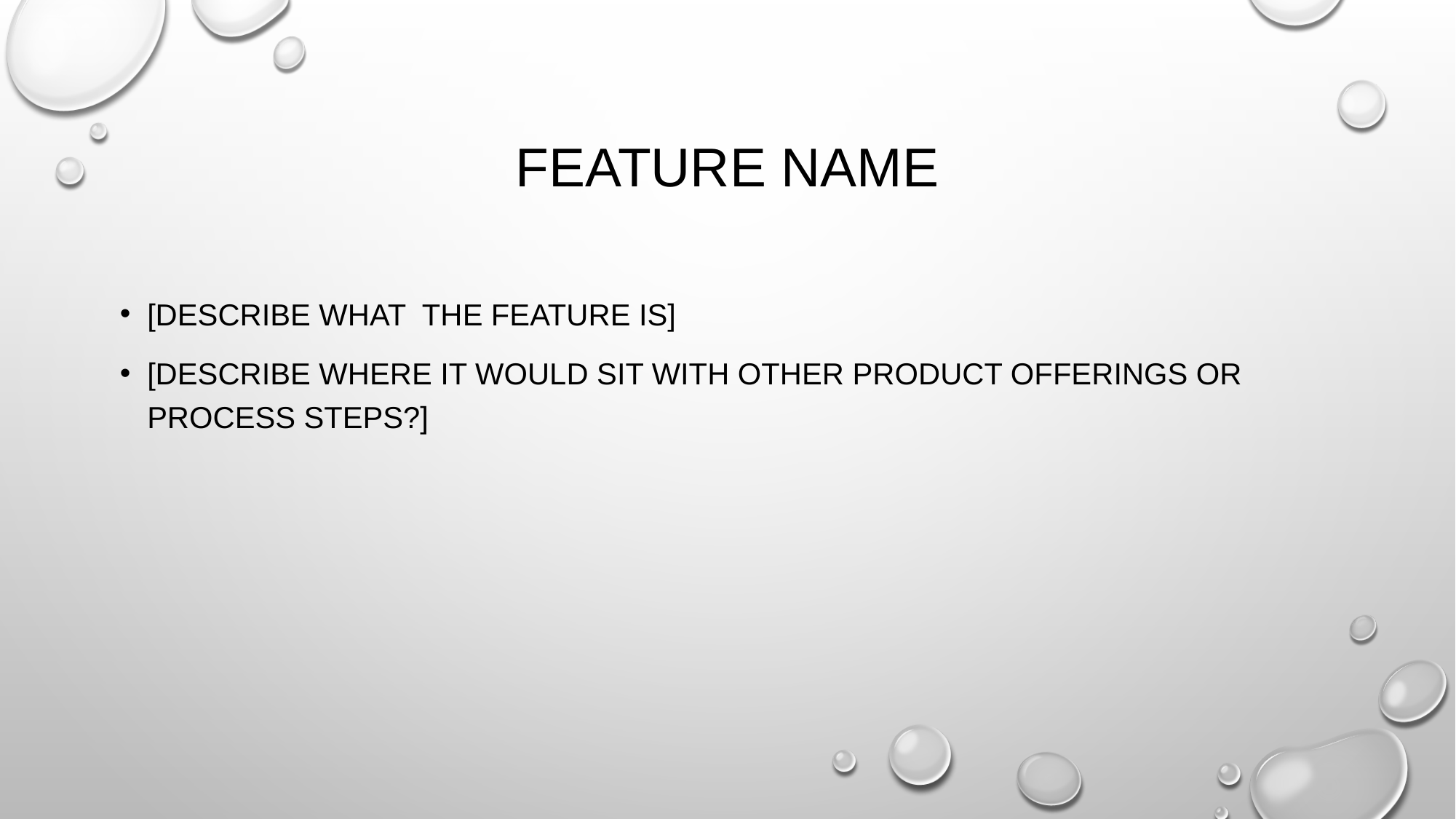

# Feature name
[Describe What  the feature is]
[describe where it would sit with other product offerings or process steps?]